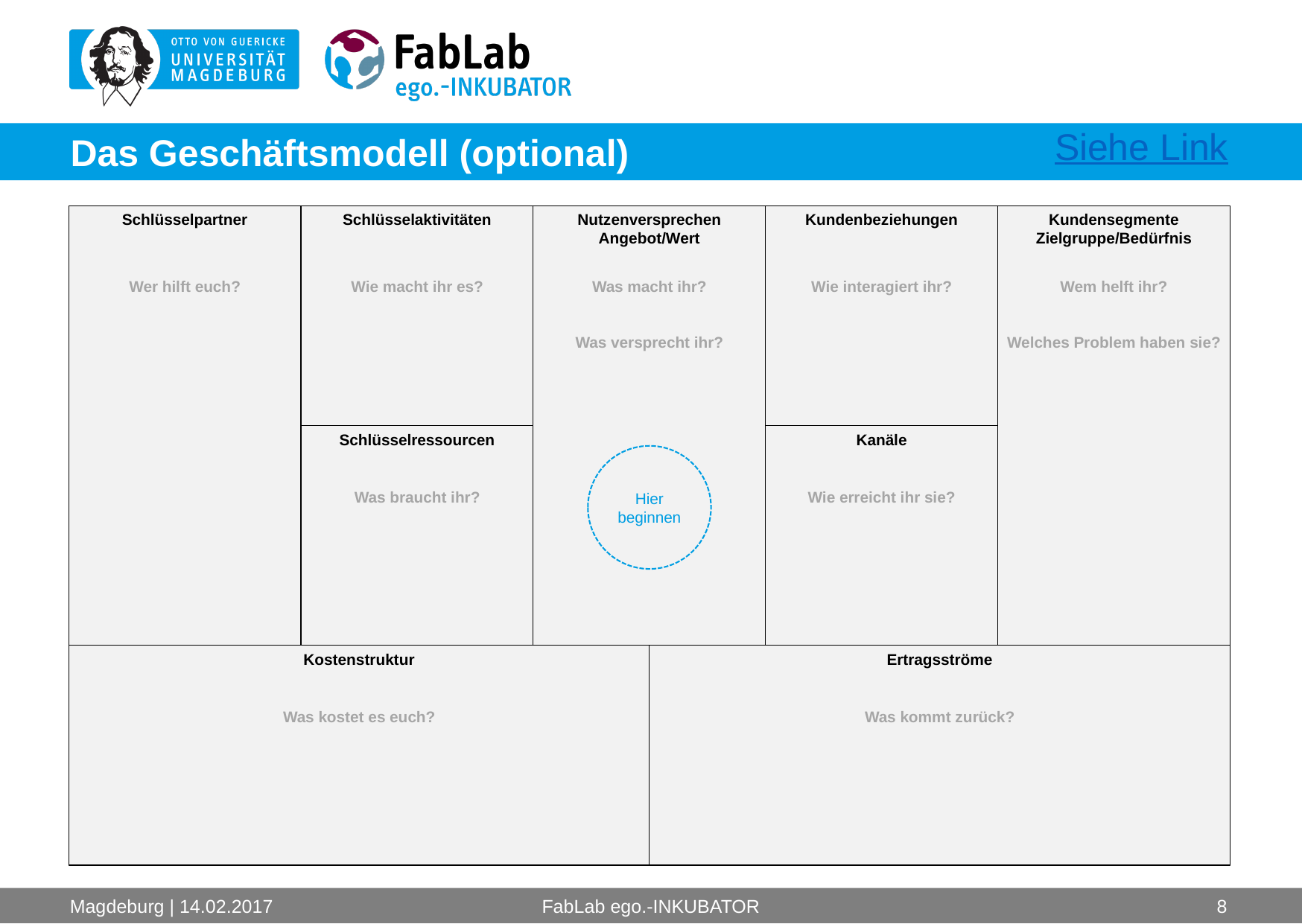

# Das Geschäftsmodell (optional)
Siehe Link
Schlüsselpartner
Schlüsselaktivitäten
Nutzenversprechen
Angebot/Wert
Kundenbeziehungen
Kundensegmente
Zielgruppe/Bedürfnis
Wer hilft euch?
Wie macht ihr es?
Was macht ihr?

Was versprecht ihr?
Wie interagiert ihr?
Wem helft ihr?

Welches Problem haben sie?
Schlüsselressourcen
Kanäle
Hier beginnen
Was braucht ihr?
Wie erreicht ihr sie?
Kostenstruktur
Ertragsströme
Was kostet es euch?
Was kommt zurück?
Magdeburg | 14.02.2017
FabLab ego.-INKUBATOR
8